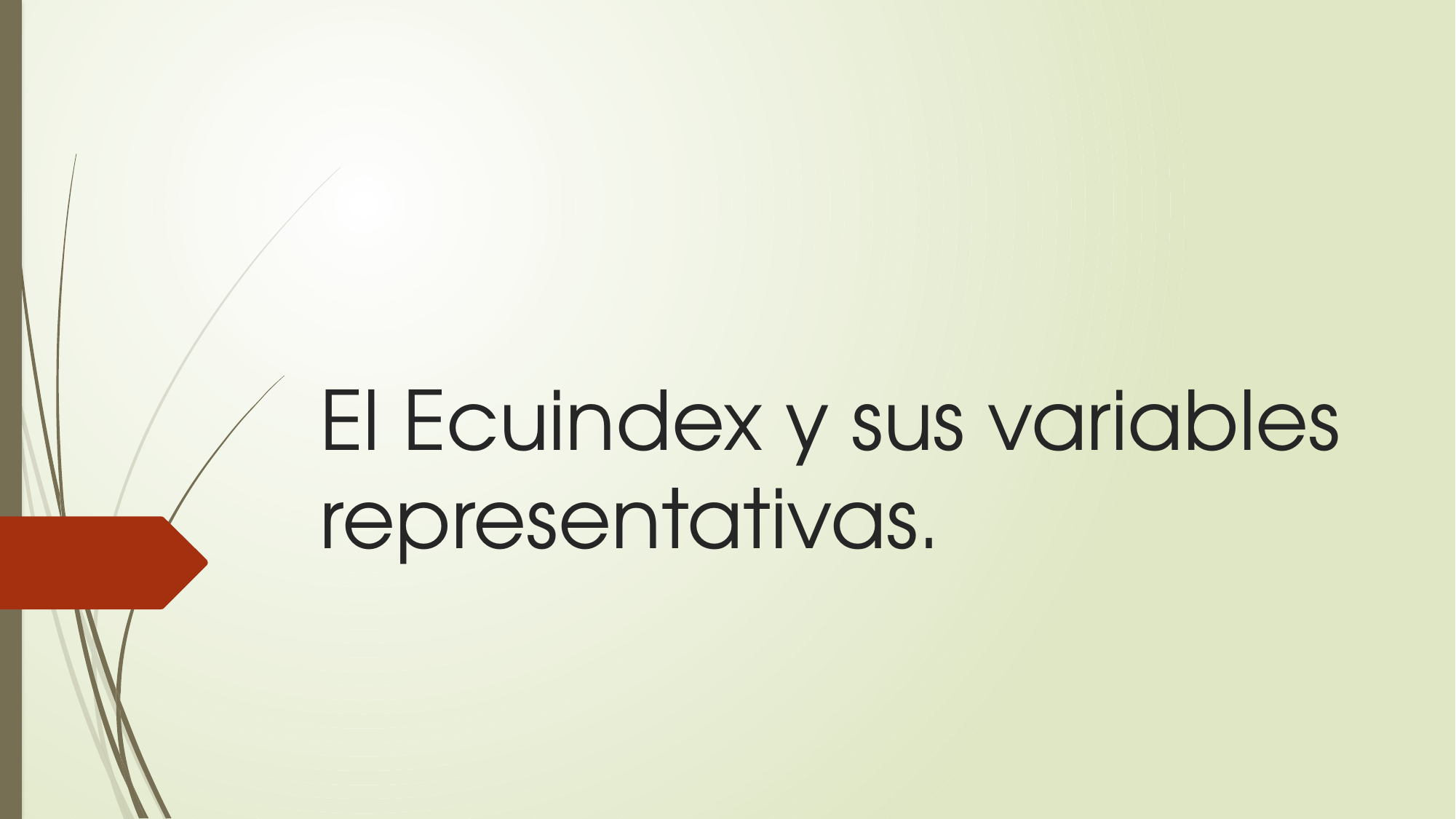

# El Ecuindex y sus variables representativas.